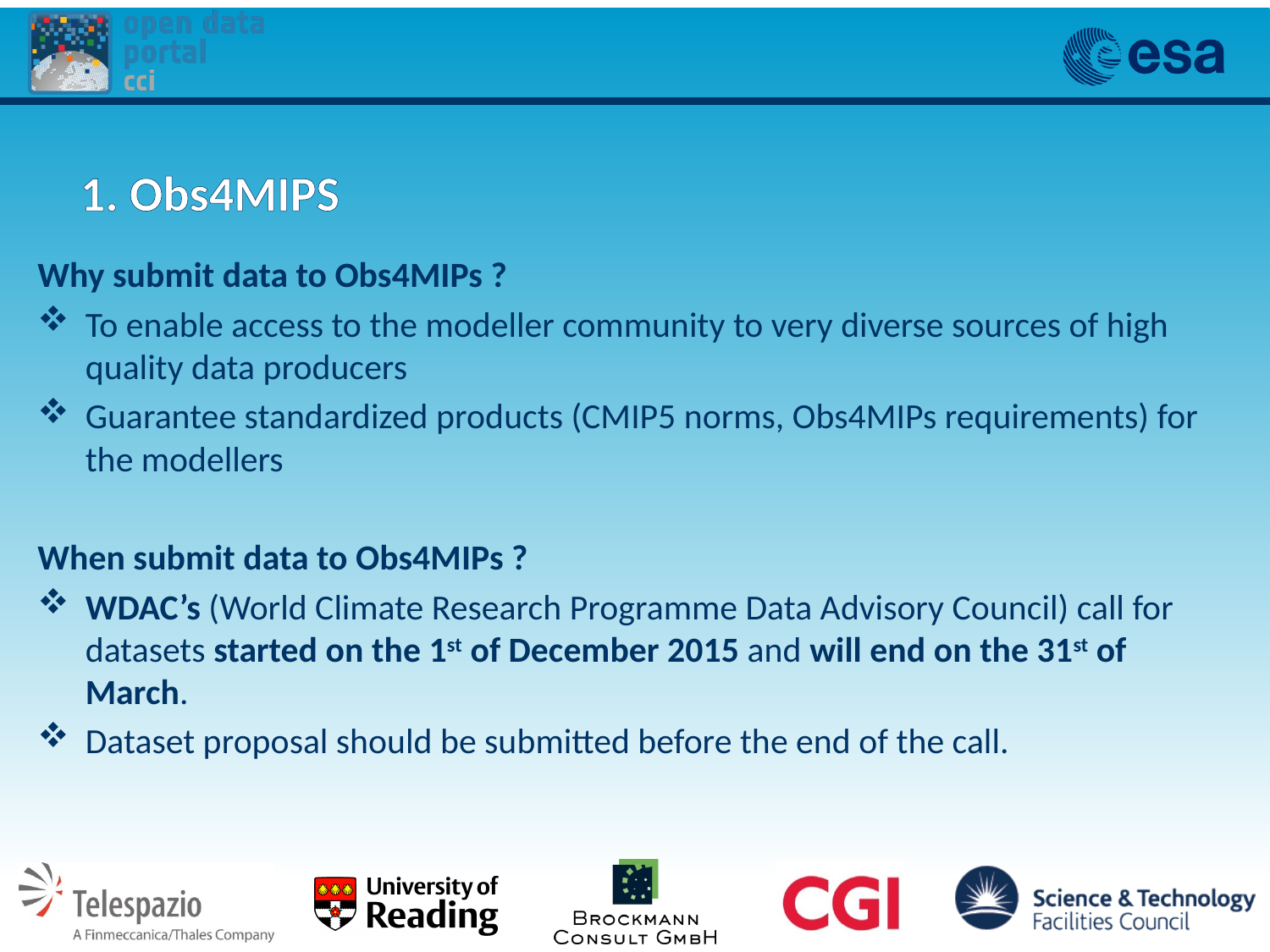

# 1. Obs4MIPS
Why submit data to Obs4MIPs ?
To enable access to the modeller community to very diverse sources of high quality data producers
Guarantee standardized products (CMIP5 norms, Obs4MIPs requirements) for the modellers

When submit data to Obs4MIPs ?
WDAC’s (World Climate Research Programme Data Advisory Council) call for datasets started on the 1st of December 2015 and will end on the 31st of March.
Dataset proposal should be submitted before the end of the call.